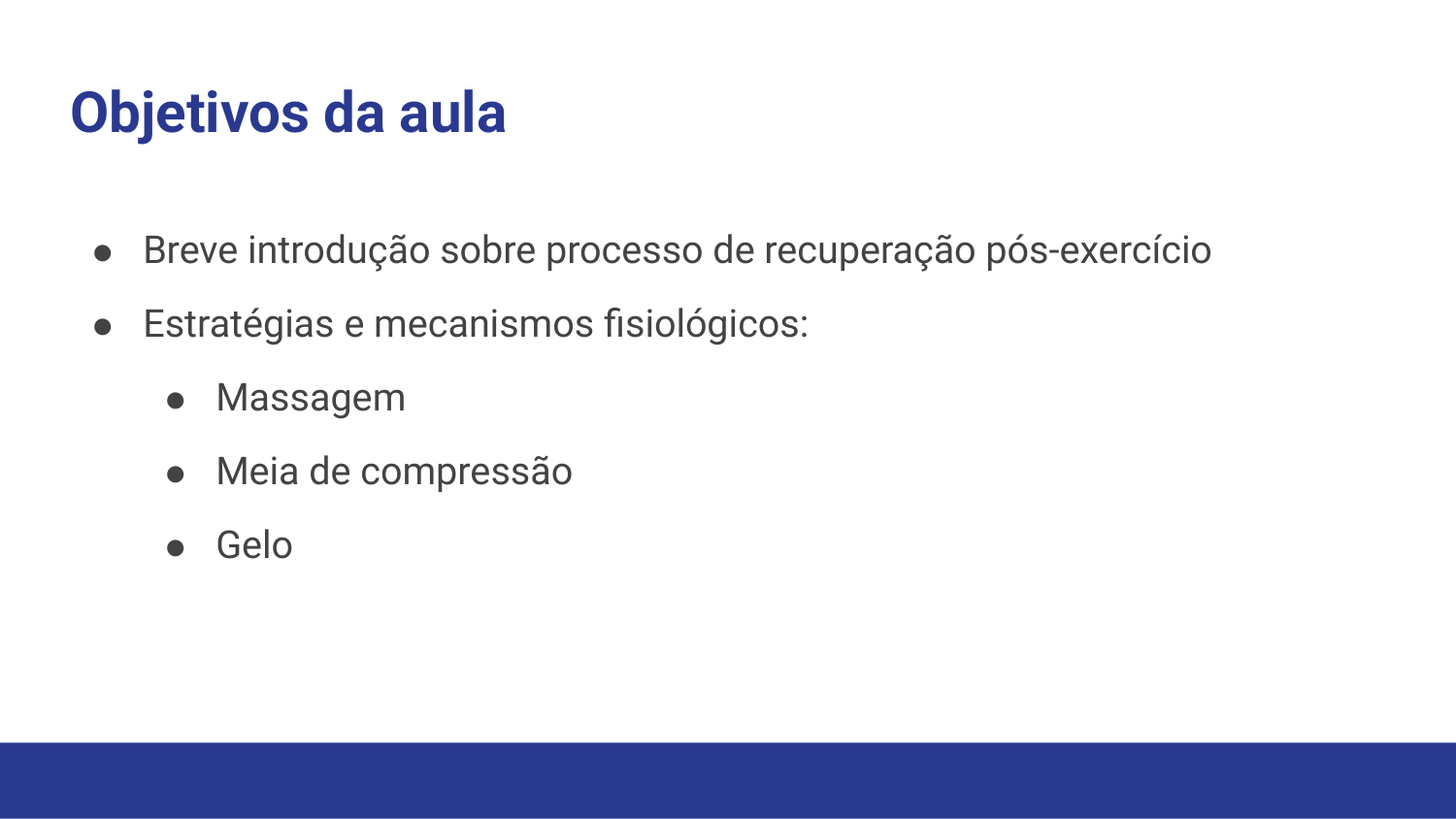

# Objetivos da aula
Breve introdução sobre processo de recuperação pós-exercício
Estratégias e mecanismos fisiológicos:
Massagem
Meia de compressão
Gelo